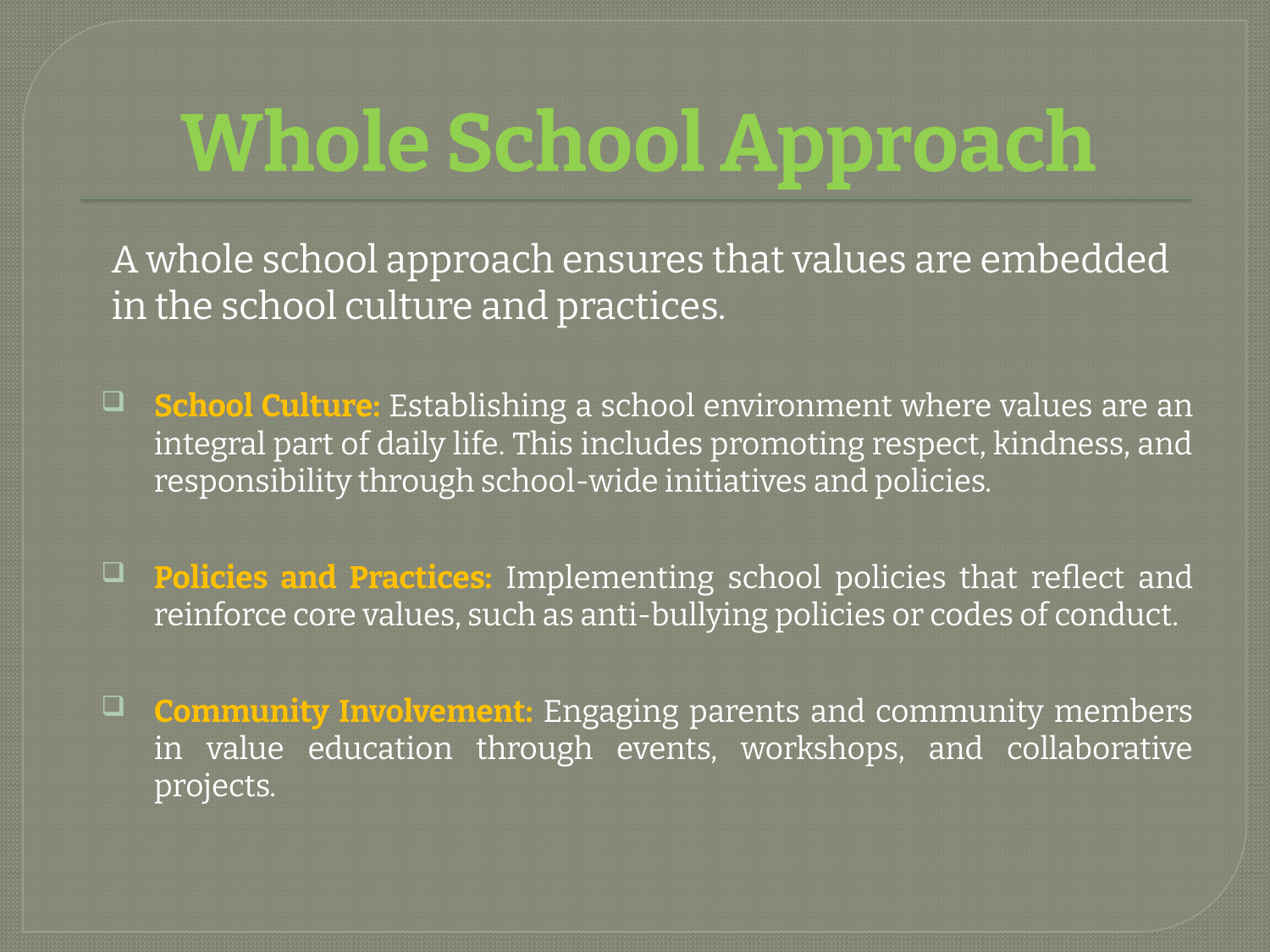

# Whole School Approach
		A whole school approach ensures that values are embedded in the school culture and practices.

School Culture: Establishing a school environment where values are an integral part of daily life. This includes promoting respect, kindness, and responsibility through school-wide initiatives and policies.

Policies and Practices: Implementing school policies that reflect and reinforce core values, such as anti-bullying policies or codes of conduct.

Community Involvement: Engaging parents and community members in value education through events, workshops, and collaborative projects.